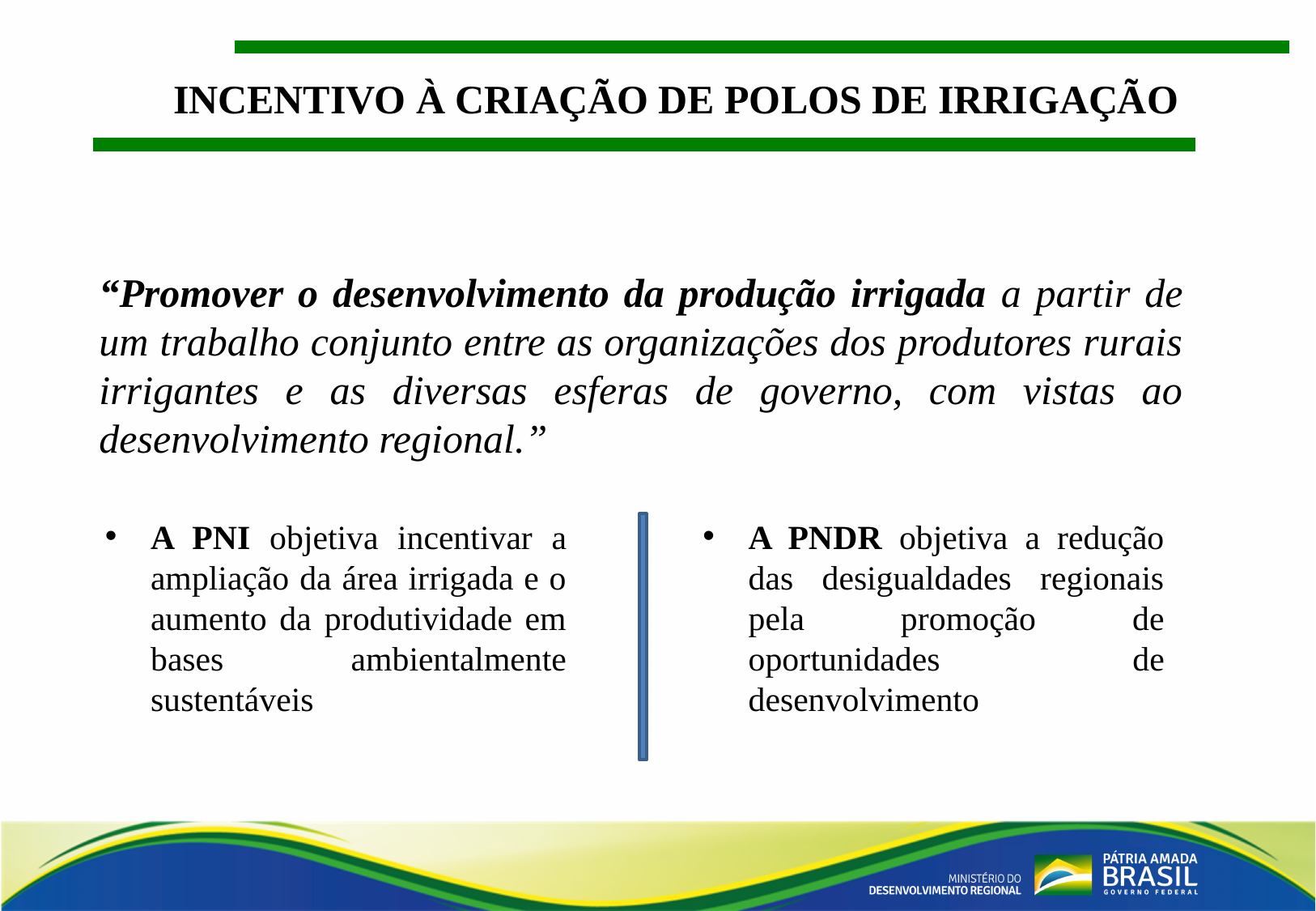

INCENTIVO À CRIAÇÃO DE POLOS DE IRRIGAÇÃO
“Promover o desenvolvimento da produção irrigada a partir de um trabalho conjunto entre as organizações dos produtores rurais irrigantes e as diversas esferas de governo, com vistas ao desenvolvimento regional.”
A PNI objetiva incentivar a ampliação da área irrigada e o aumento da produtividade em bases ambientalmente sustentáveis

A PNDR objetiva a redução das desigualdades regionais pela promoção de oportunidades de desenvolvimento